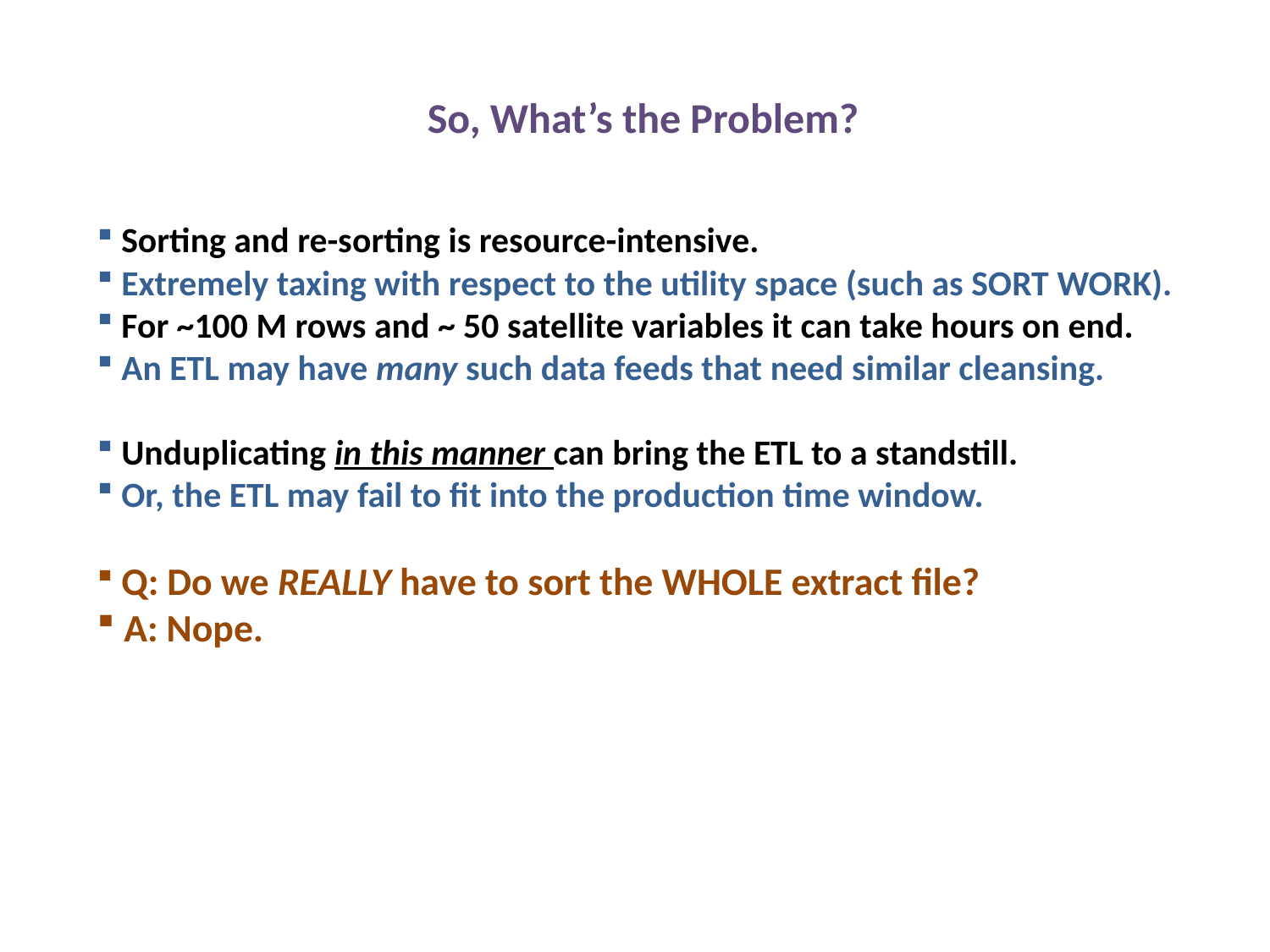

# So, What’s the Problem?
 Sorting and re-sorting is resource-intensive.
 Extremely taxing with respect to the utility space (such as SORT WORK).
 For ~100 M rows and ~ 50 satellite variables it can take hours on end.
 An ETL may have many such data feeds that need similar cleansing.

 Unduplicating in this manner can bring the ETL to a standstill.
 Or, the ETL may fail to fit into the production time window.

 Q: Do we REALLY have to sort the WHOLE extract file?
 A: Nope.